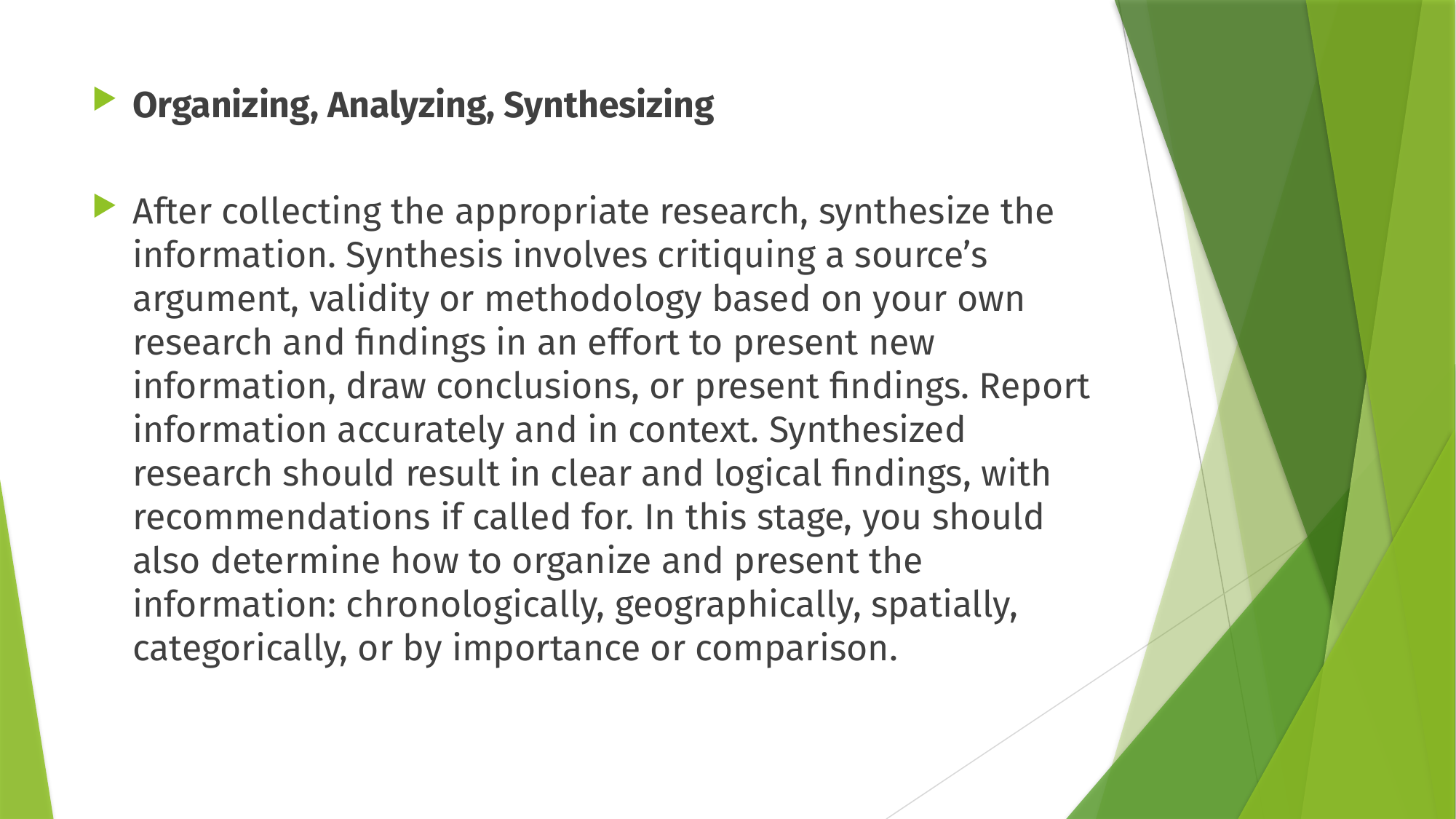

Organizing, Analyzing, Synthesizing

After collecting the appropriate research, synthesize the information. Synthesis involves critiquing a source’s argument, validity or methodology based on your own research and findings in an effort to present new information, draw conclusions, or present findings. Report information accurately and in context. Synthesized research should result in clear and logical findings, with recommendations if called for. In this stage, you should also determine how to organize and present the information: chronologically, geographically, spatially, categorically, or by importance or comparison.